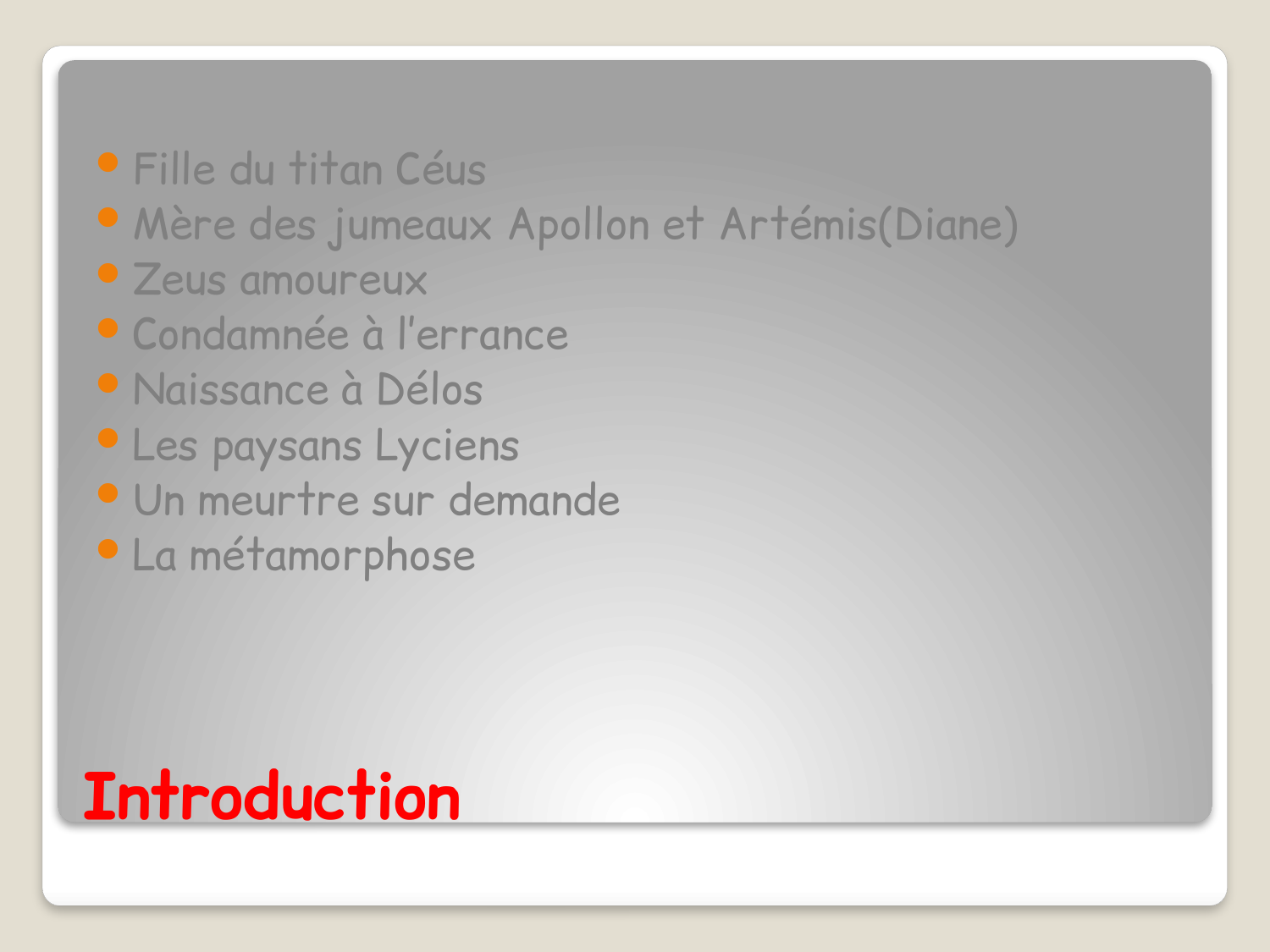

Fille du titan Céus
Mère des jumeaux Apollon et Artémis(Diane)
Zeus amoureux
Condamnée à l’errance
Naissance à Délos
Les paysans Lyciens
Un meurtre sur demande
La métamorphose

# Introduction